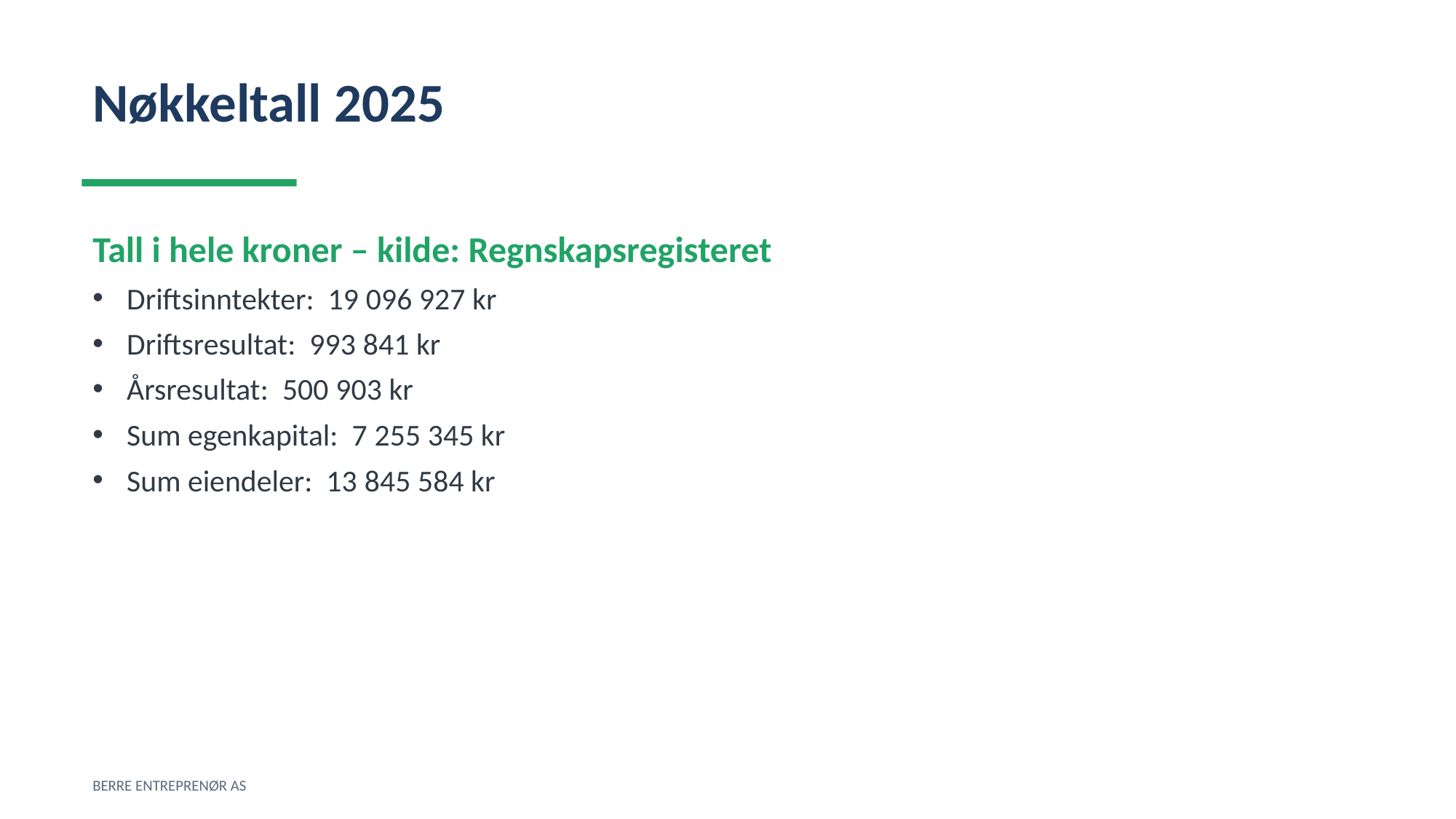

Nøkkeltall 2025

Tall i hele kroner – kilde: Regnskapsregisteret
Driftsinntekter:  19 096 927 kr
Driftsresultat:  993 841 kr
Årsresultat:  500 903 kr
Sum egenkapital:  7 255 345 kr
Sum eiendeler:  13 845 584 kr
BERRE ENTREPRENØR AS